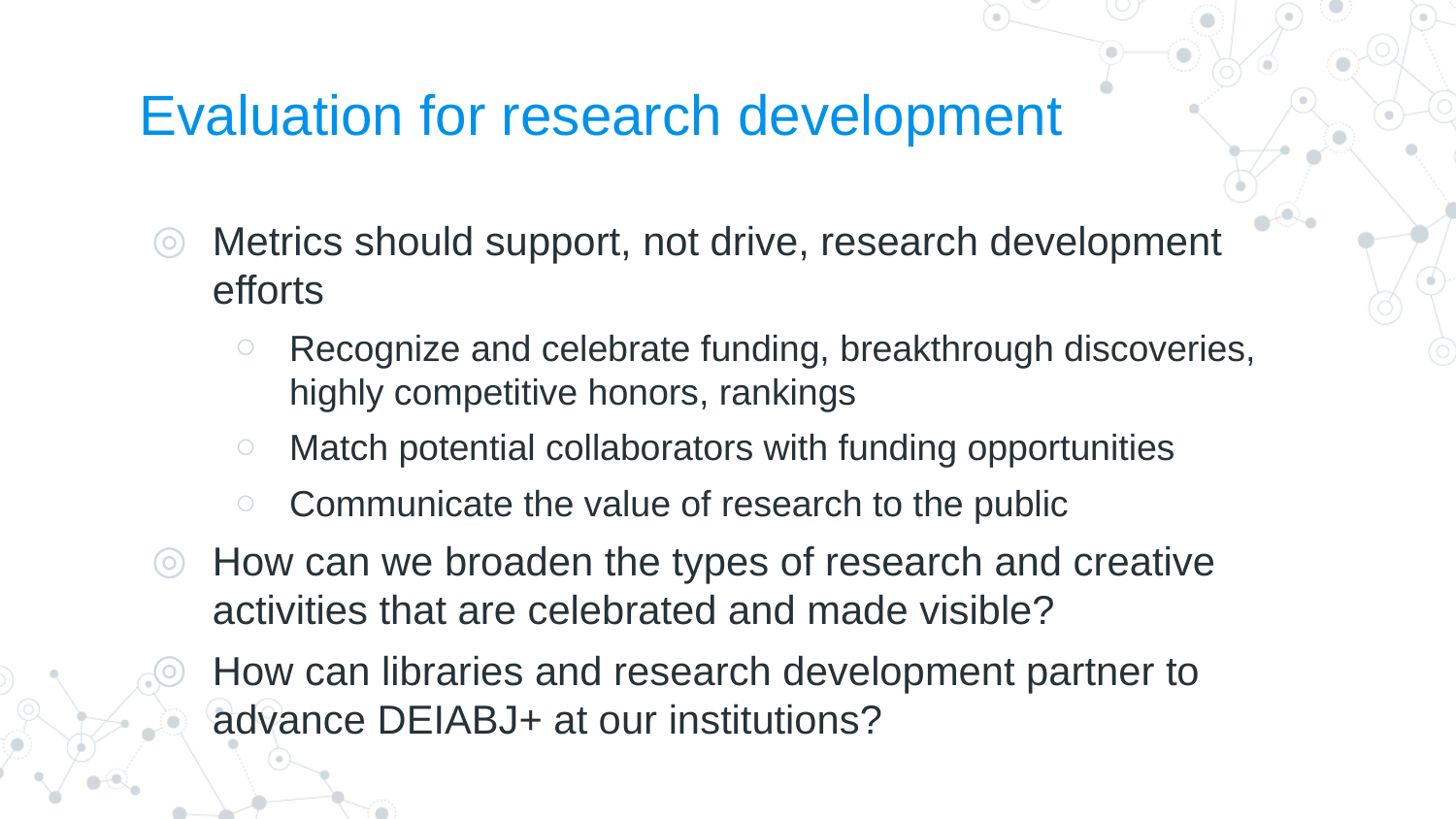

# Evaluation for research development
Metrics should support, not drive, research development efforts
Recognize and celebrate funding, breakthrough discoveries, highly competitive honors, rankings
Match potential collaborators with funding opportunities
Communicate the value of research to the public
How can we broaden the types of research and creative activities that are celebrated and made visible?
How can libraries and research development partner to advance DEIABJ+ at our institutions?